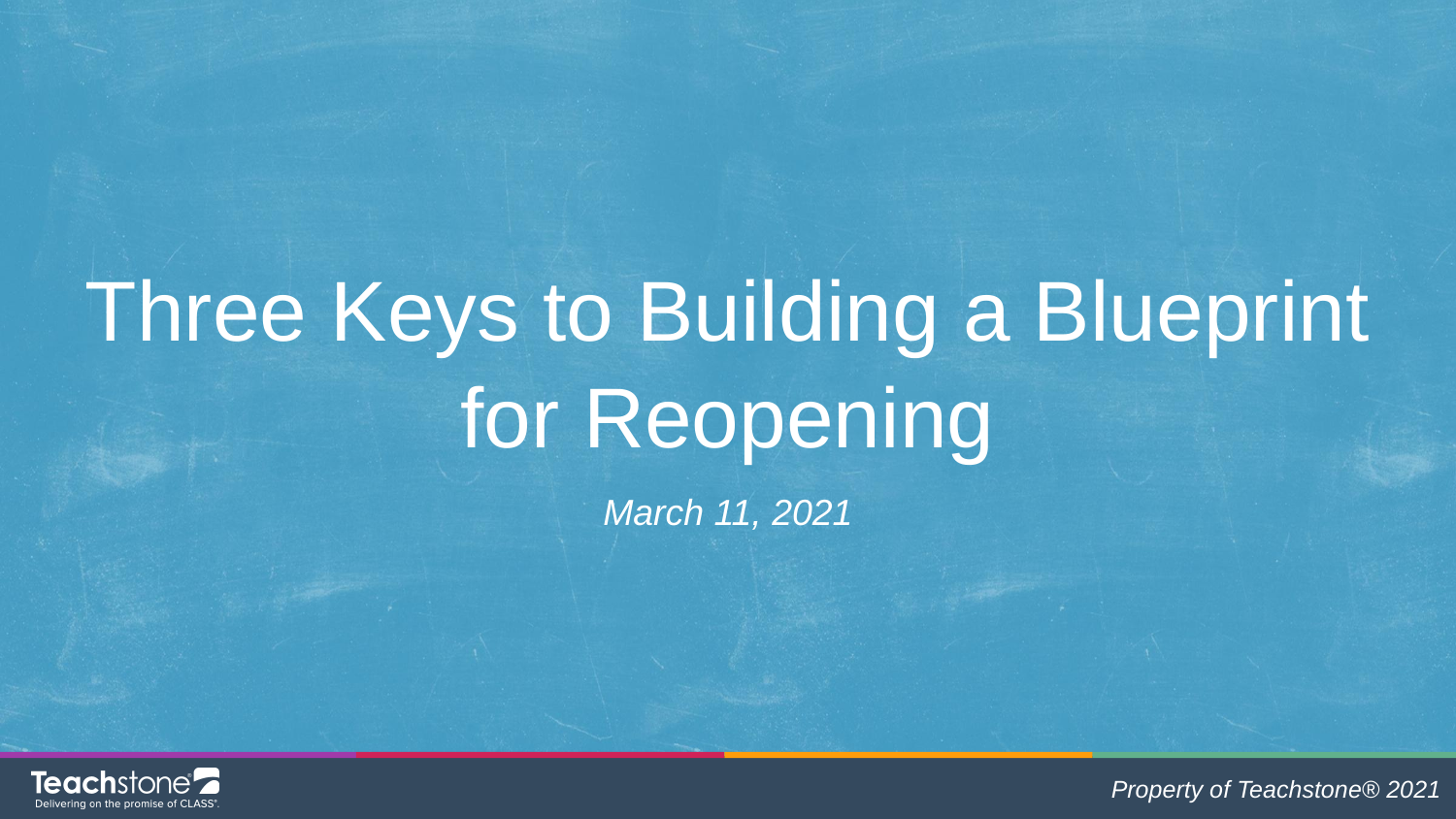

# Three Keys to Building a Blueprint for Reopening
March 11, 2021
Property of Teachstone® 2021